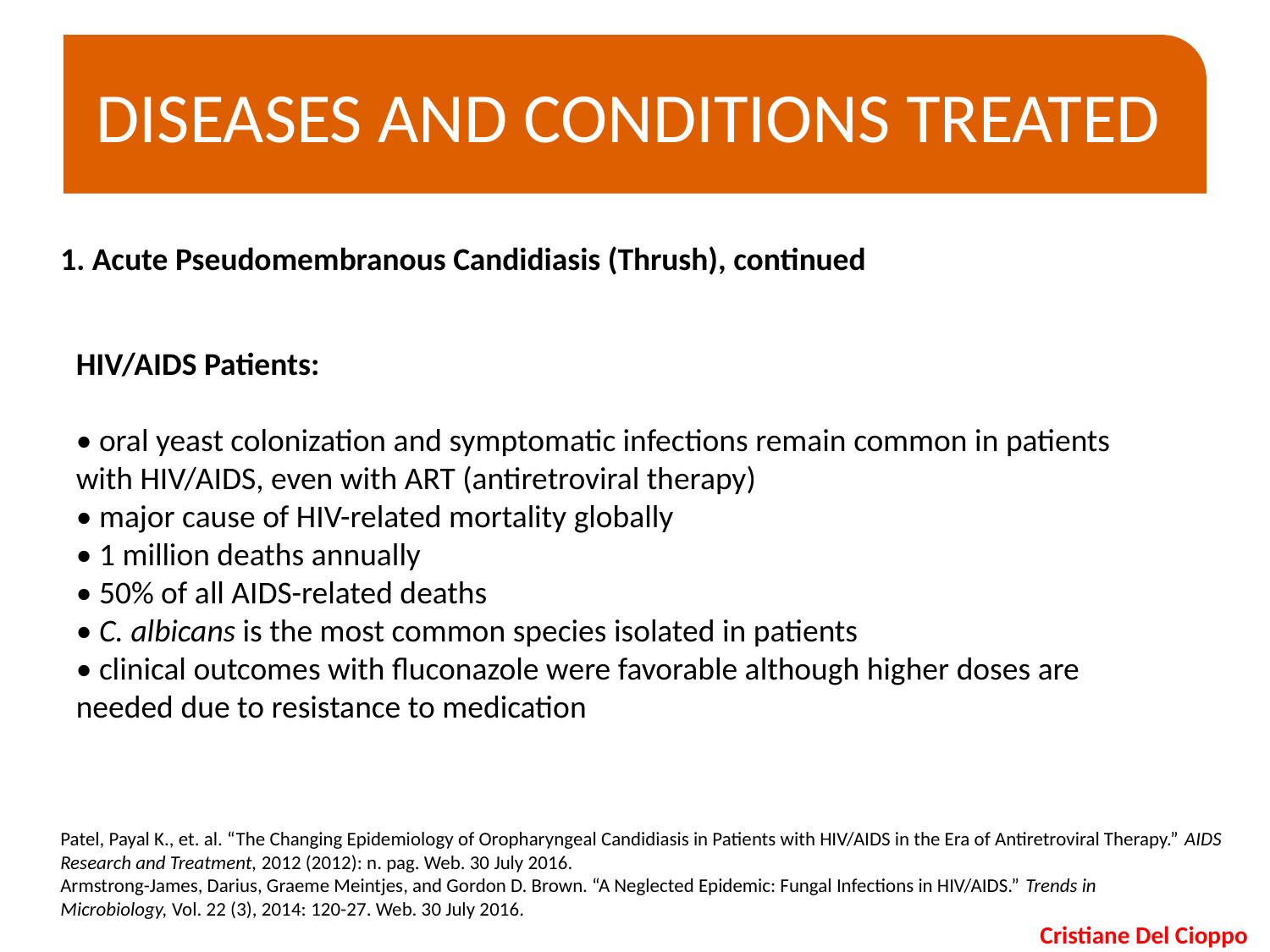

Diseases AND Conditions treated
1. Acute Pseudomembranous Candidiasis (Thrush), continued

HIV/AIDS Patients:

• oral yeast colonization and symptomatic infections remain common in patients with HIV/AIDS, even with ART (antiretroviral therapy)
• major cause of HIV-related mortality globally
• 1 million deaths annually
• 50% of all AIDS-related deaths
• C. albicans is the most common species isolated in patients
• clinical outcomes with fluconazole were favorable although higher doses are needed due to resistance to medication

Patel, Payal K., et. al. “The Changing Epidemiology of Oropharyngeal Candidiasis in Patients with HIV/AIDS in the Era of Antiretroviral Therapy.” AIDS Research and Treatment, 2012 (2012): n. pag. Web. 30 July 2016.
Armstrong-James, Darius, Graeme Meintjes, and Gordon D. Brown. “A Neglected Epidemic: Fungal Infections in HIV/AIDS.” Trends in Microbiology, Vol. 22 (3), 2014: 120-27. Web. 30 July 2016.
                                                                                                                                                                                  Cristiane Del Cioppo